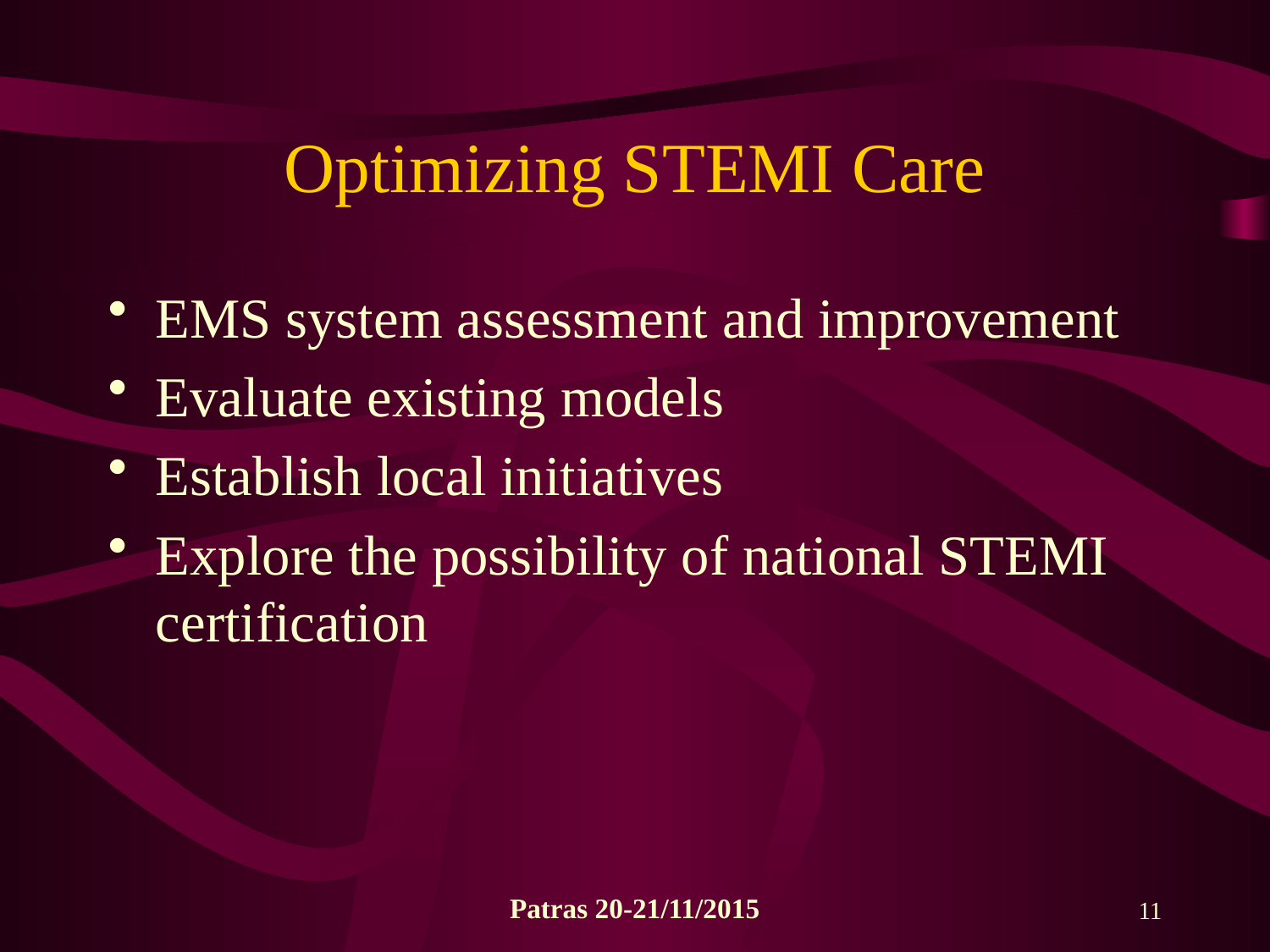

# Optimizing STEMI Care
EMS system assessment and improvement
Evaluate existing models
Establish local initiatives
Explore the possibility of national STEMI certification

Patras 20-21/11/2015
11